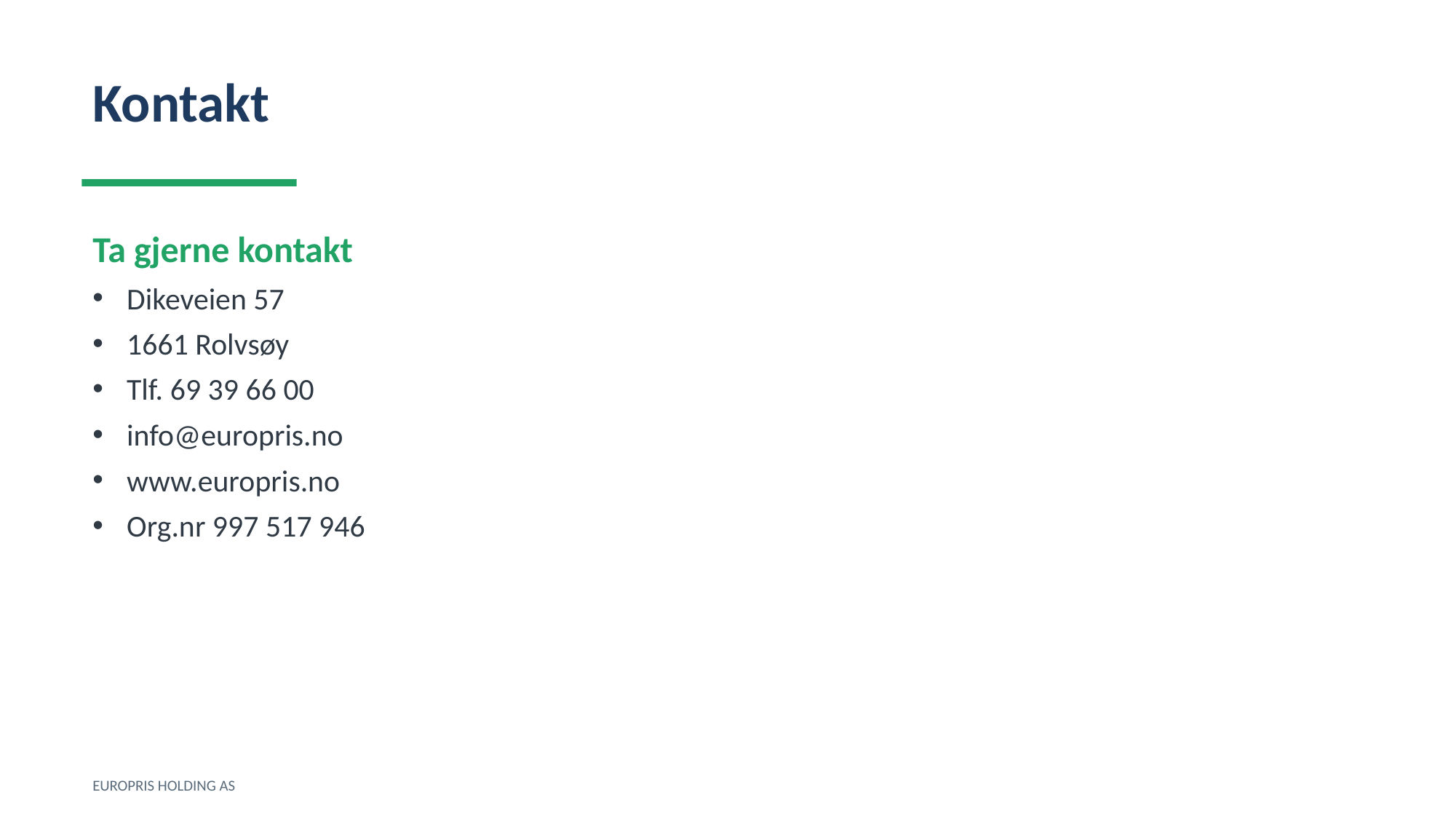

Kontakt

Ta gjerne kontakt
Dikeveien 57
1661 Rolvsøy
Tlf. 69 39 66 00
info@europris.no
www.europris.no
Org.nr 997 517 946
EUROPRIS HOLDING AS